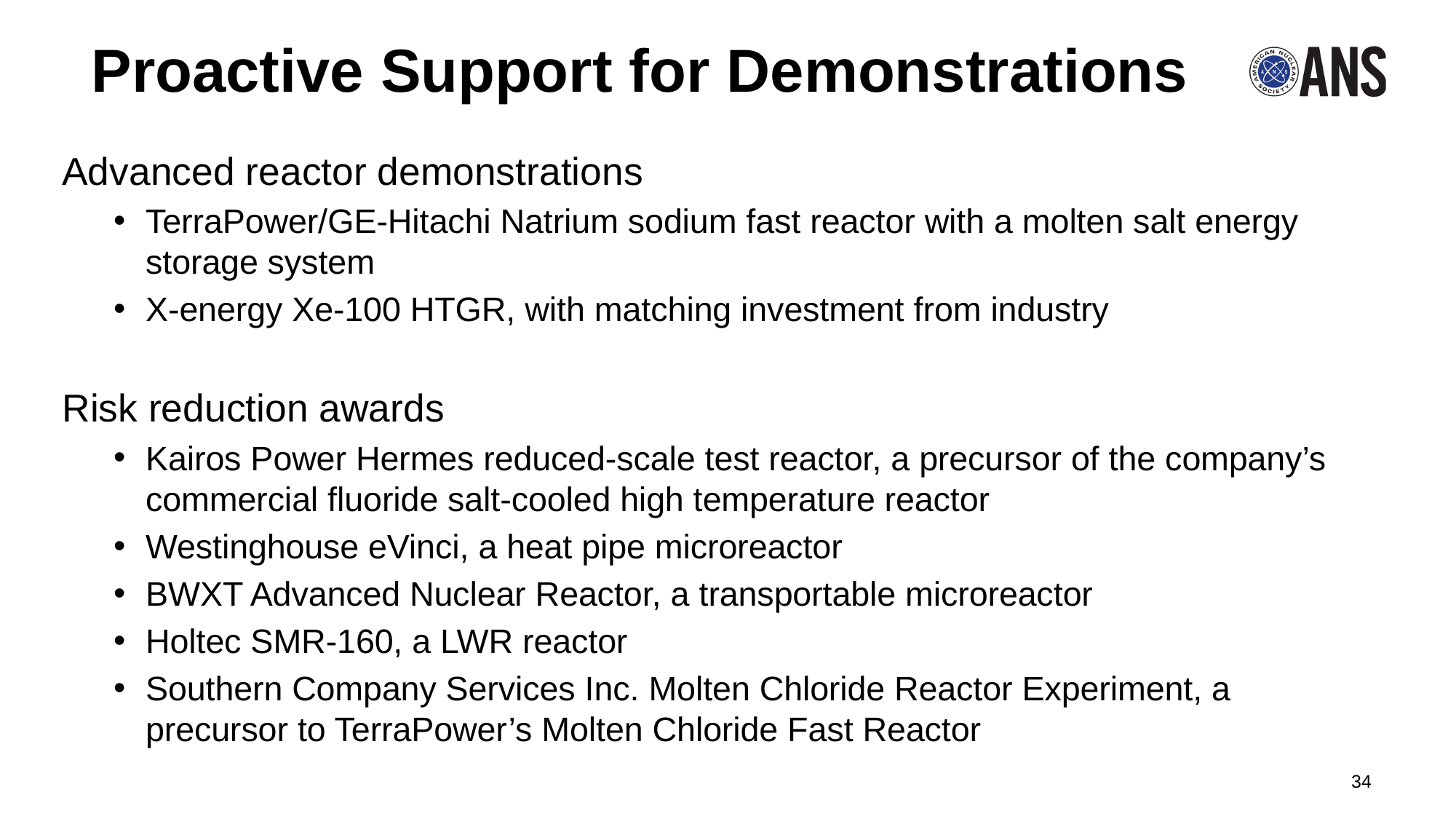

# Proactive Support for Demonstrations
Advanced reactor demonstrations
TerraPower/GE-Hitachi Natrium sodium fast reactor with a molten salt energy storage system
X-energy Xe-100 HTGR, with matching investment from industry

Risk reduction awards
Kairos Power Hermes reduced-scale test reactor, a precursor of the company’s commercial fluoride salt-cooled high temperature reactor
Westinghouse eVinci, a heat pipe microreactor
BWXT Advanced Nuclear Reactor, a transportable microreactor
Holtec SMR-160, a LWR reactor
Southern Company Services Inc. Molten Chloride Reactor Experiment, a precursor to TerraPower’s Molten Chloride Fast Reactor

34